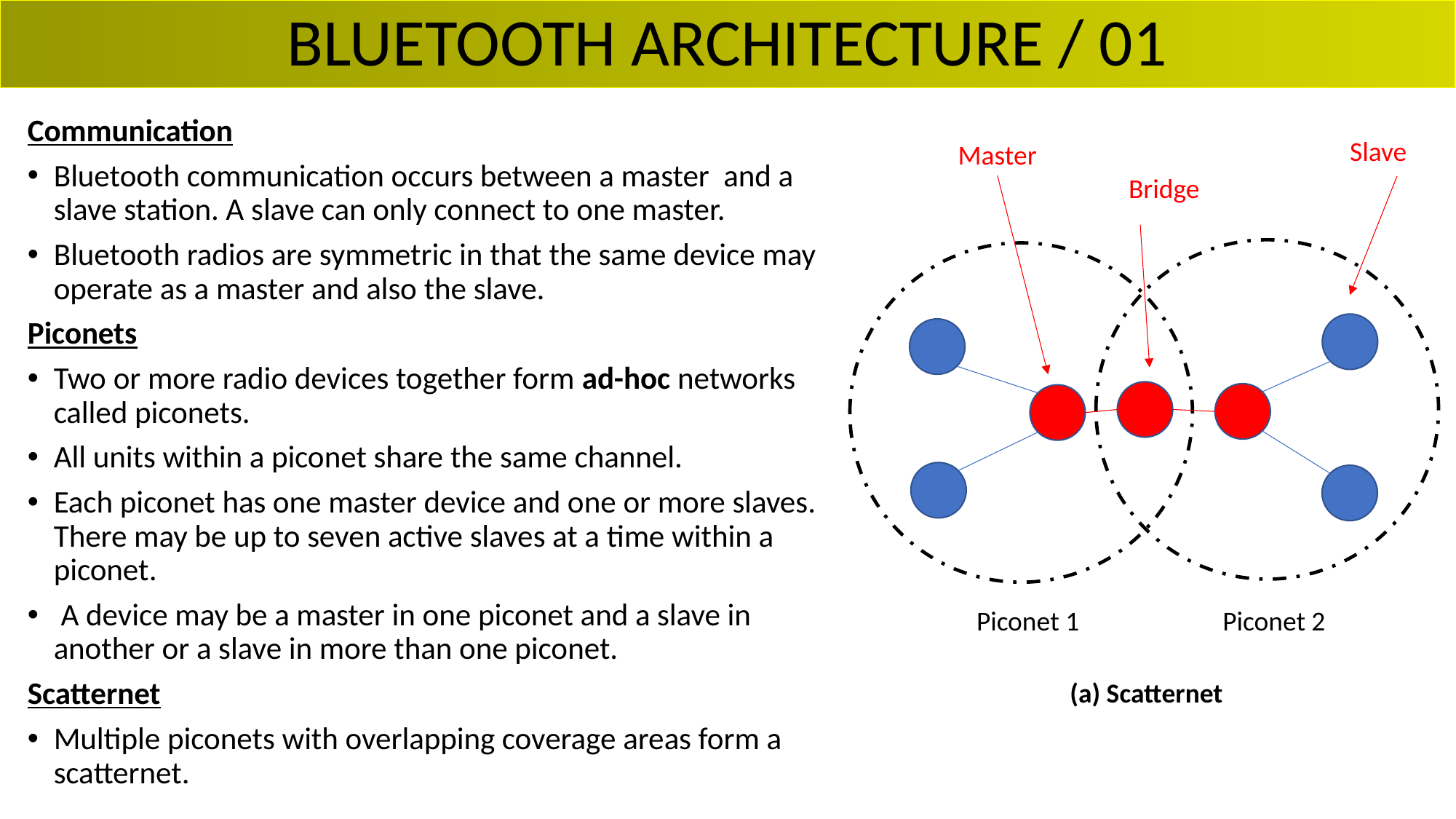

# BLUETOOTH ARCHITECTURE / 01
Communication
Bluetooth communication occurs between a master  and a slave station. A slave can only connect to one master.
Bluetooth radios are symmetric in that the same device may operate as a master and also the slave.
Piconets
Two or more radio devices together form ad-hoc networks called piconets.
All units within a piconet share the same channel.
Each piconet has one master device and one or more slaves. There may be up to seven active slaves at a time within a piconet.
 A device may be a master in one piconet and a slave in another or a slave in more than one piconet.
Scatternet
Multiple piconets with overlapping coverage areas form a scatternet.
Slave
Master
Bridge

Piconet 1
Piconet 2
(a) Scatternet